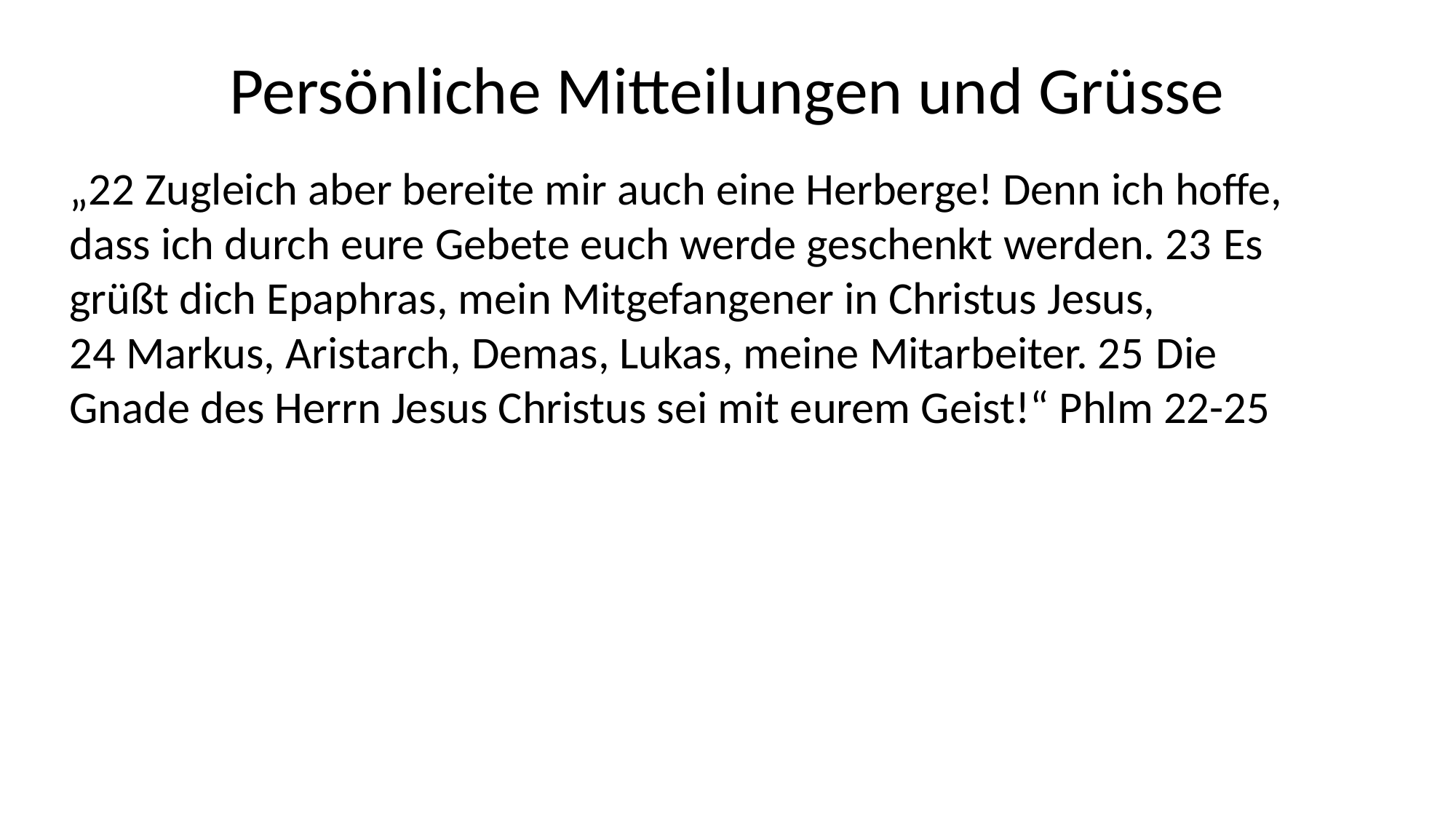

# Persönliche Mitteilungen und Grüsse
„22 Zugleich aber bereite mir auch eine Herberge! Denn ich hoffe, dass ich durch eure Gebete euch werde geschenkt werden. 23 Es grüßt dich Epaphras, mein Mitgefangener in Christus Jesus, 24 Markus, Aristarch, Demas, Lukas, meine Mitarbeiter. 25 Die Gnade des Herrn Jesus Christus sei mit eurem Geist!“ Phlm 22-25